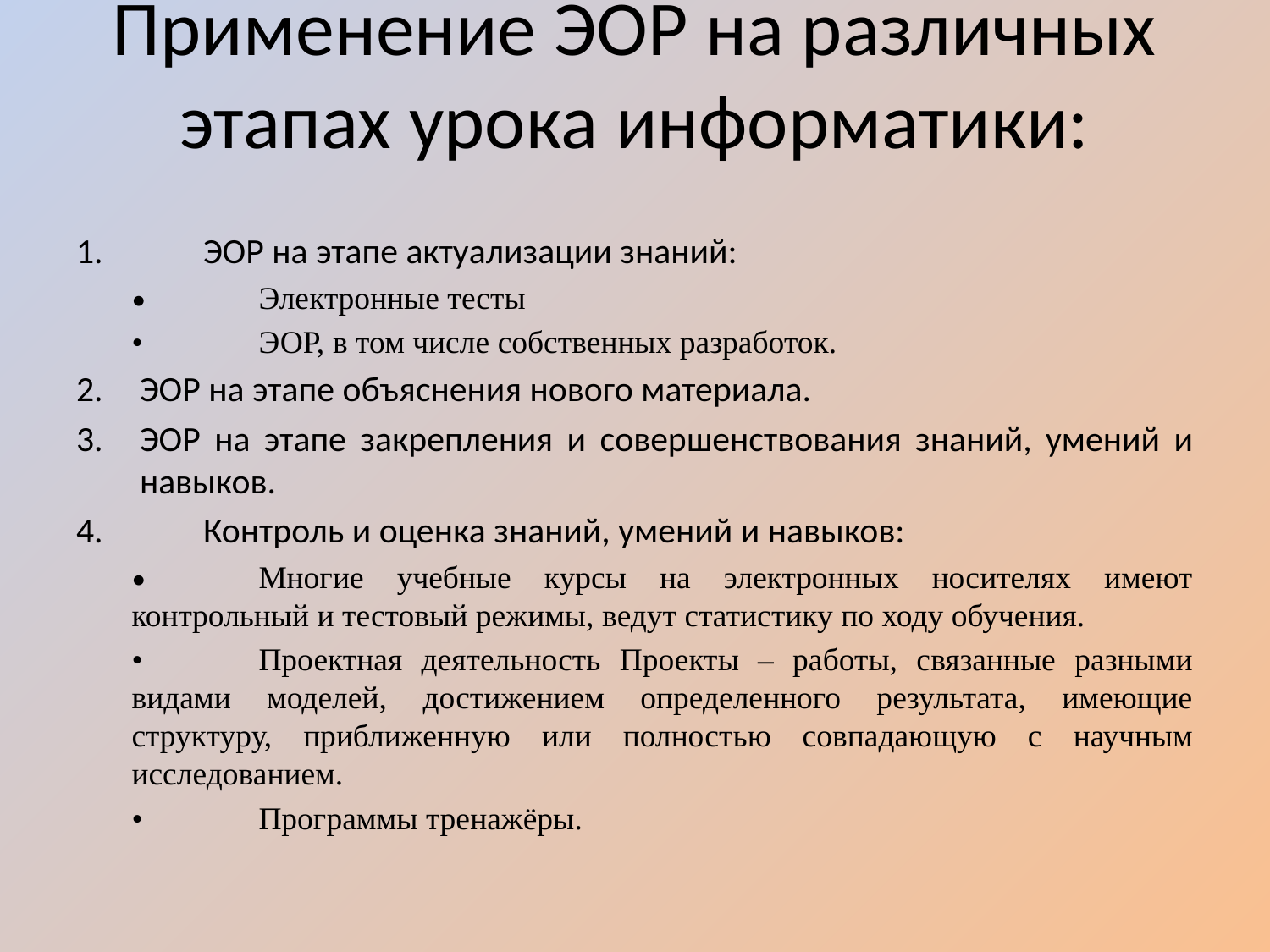

# Применение ЭОР на различных этапах урока информатики:
1.	ЭОР на этапе актуализации знаний:
•	Электронные тесты
•	ЭОР, в том числе собственных разработок.
ЭОР на этапе объяснения нового материала.
ЭОР на этапе закрепления и совершенствования знаний, умений и навыков.
4.	Контроль и оценка знаний, умений и навыков:
•	Многие учебные курсы на электронных носителях имеют контрольный и тестовый режимы, ведут статистику по ходу обучения.
•	Проектная деятельность Проекты – работы, связанные разными видами моделей, достижением определенного результата, имеющие структуру, приближенную или полностью совпадающую с научным исследованием.
•	Программы тренажёры.